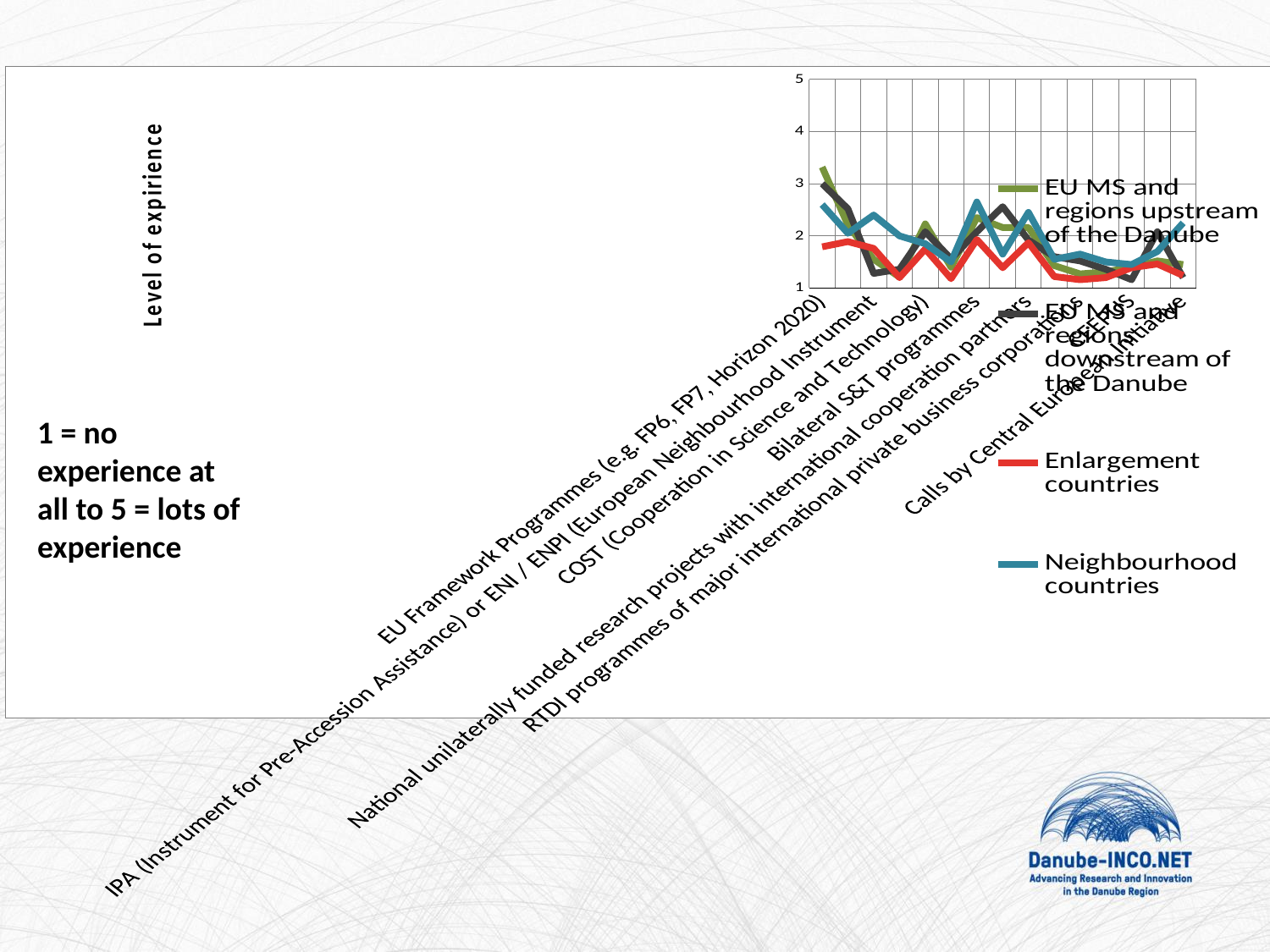

#

### Chart

| Category | EU MS and regions upstream of the Danube | EU MS and regions downstream of the Danube | Enlargement countries | Neighbourhood countries |
|---|---|---|---|---|
| EU Framework Programmes (e.g. FP6, FP7, Horizon 2020) | 3.32 | 3.0 | 1.79 | 2.6 |
| L(Erasmus+ / Lifelong Learning Programme / Tempus (Trans-European Mobility Program for University Studies) | 2.21 | 2.52 | 1.89 | 2.05 |
| IPA (Instrument for Pre-Accession Assistance) or ENI / ENPI (European Neighbourhood Instrument | 1.55 | 1.28 | 1.76 | 2.4 |
| NATO - Science for Peace program | 1.21 | 1.36 | 1.2 | 2.0 |
| COST (Cooperation in Science and Technology) | 2.23 | 2.08 | 1.75 | 1.85 |
| CIP (Competitiveness and Innovation Framework Programme) | 1.4 | 1.56 | 1.18 | 1.5 |
| Bilateral S&T programmes | 2.35 | 2.08 | 1.93 | 2.65 |
| INTERREG or Transnational Cooperation Programmes (e.g. cross-border cooperation programmes, Central Europe or South East Europe Programme, etc.) | 2.16 | 2.56 | 1.39 | 1.65 |
| National unilaterally funded research projects with international cooperation partners | 2.16 | 1.92 | 1.87 | 2.45 |
| EUREKA | 1.43 | 1.6 | 1.22 | 1.55 |
| RTDI programmes of major international private business corporations | 1.27 | 1.52 | 1.16 | 1.65 |
| RTDI tenders of an international scale | 1.31 | 1.36 | 1.2 | 1.5 |
| CEEPUS | 1.4 | 1.16 | 1.39 | 1.45 |
| ERASMUS MUNDUS (LLL etc) | 1.52 | 2.08 | 1.46 | 1.7 |
| Calls by Central European Initiative | 1.45 | 1.2 | 1.24 | 2.25 |
1 = no experience at all to 5 = lots of experience